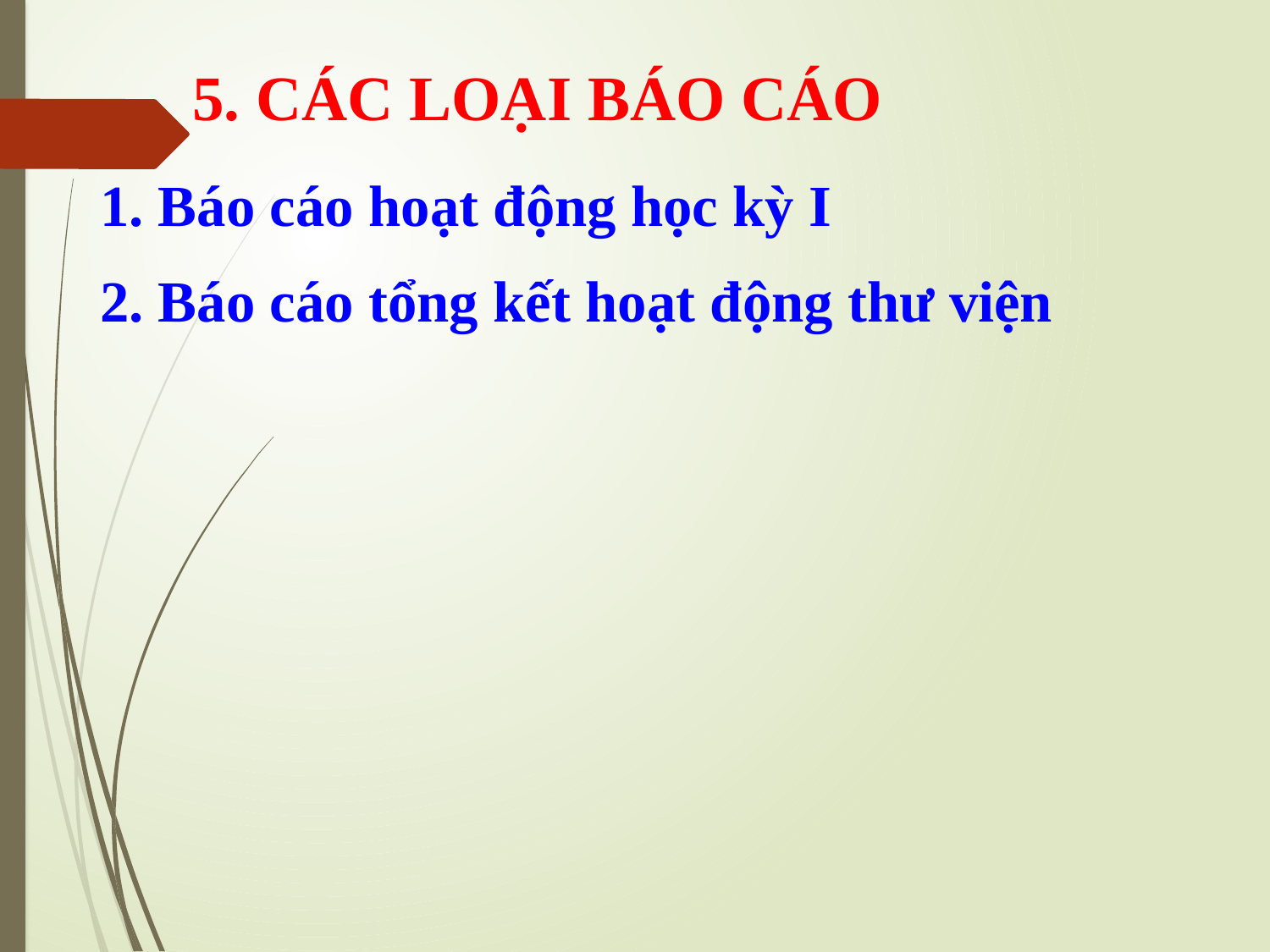

# 5. CÁC LOẠI BÁO CÁO
1. Báo cáo hoạt động học kỳ I
2. Báo cáo tổng kết hoạt động thư viện